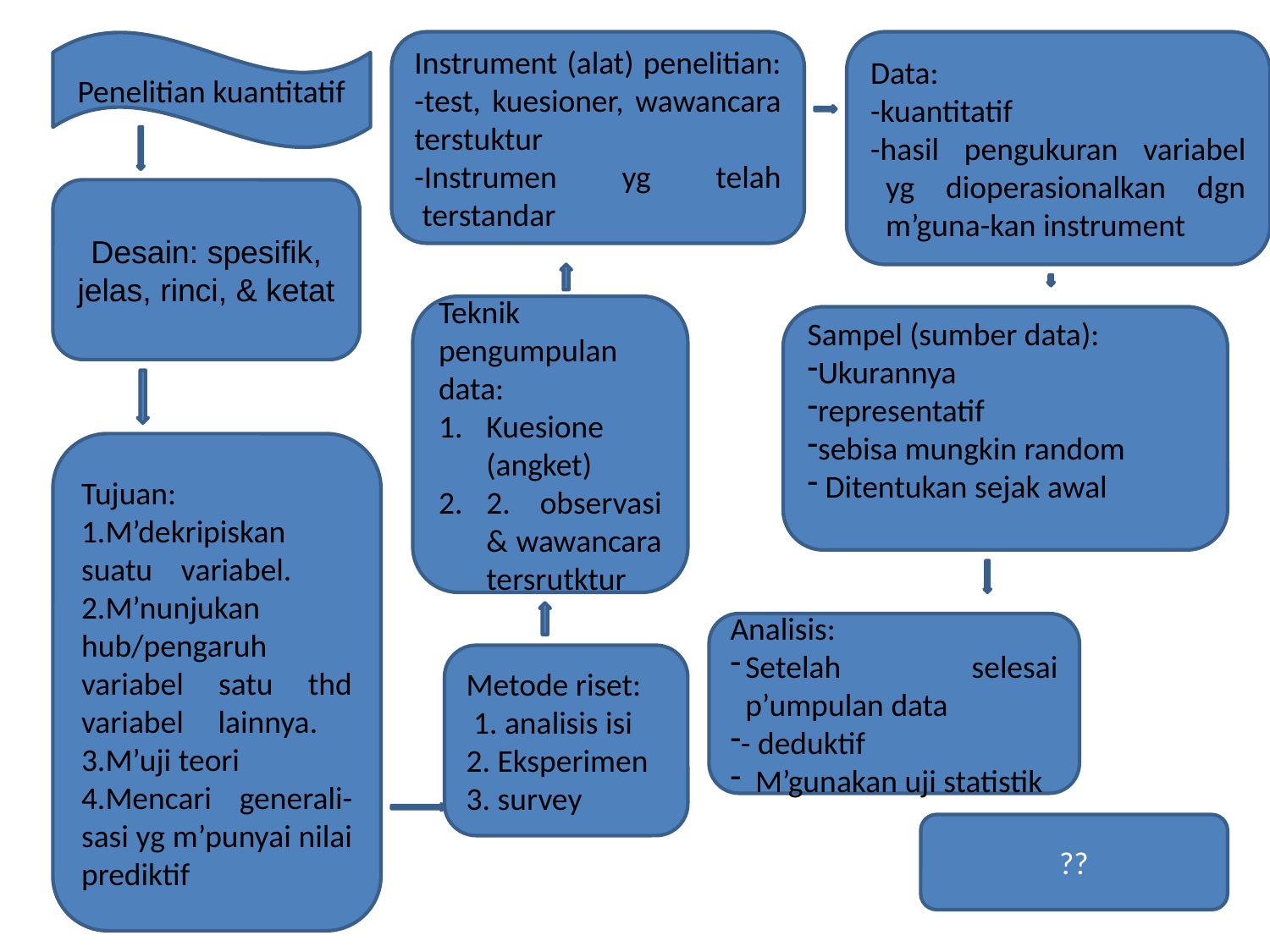

#

Penelitian kuantitatif
Instrument (alat) penelitian: -test, kuesioner, wawancara terstuktur
-Instrumen yg telah terstandar
Data:
-kuantitatif
-hasil pengukuran variabel yg dioperasionalkan dgn m’guna-kan instrument

Desain: spesifik, jelas, rinci, & ketat

Teknik pengumpulan data:
Kuesione (angket)
2. observasi & wawancara tersrutktur
Sampel (sumber data):
Ukurannya
representatif
sebisa mungkin random
 Ditentukan sejak awal

Tujuan: 1.M’dekripiskan  suatu    variabel.
2.M’nunjukan hub/pengaruh variabel satu thd variabel lainnya.  3.M’uji teori
4.Mencari generali-sasi yg m’punyai nilai prediktif

Analisis:
Setelah selesai p’umpulan data
- deduktif
  M’gunakan uji statistik
Metode riset:
 1. analisis isi
2. Eksperimen
3. survey

??